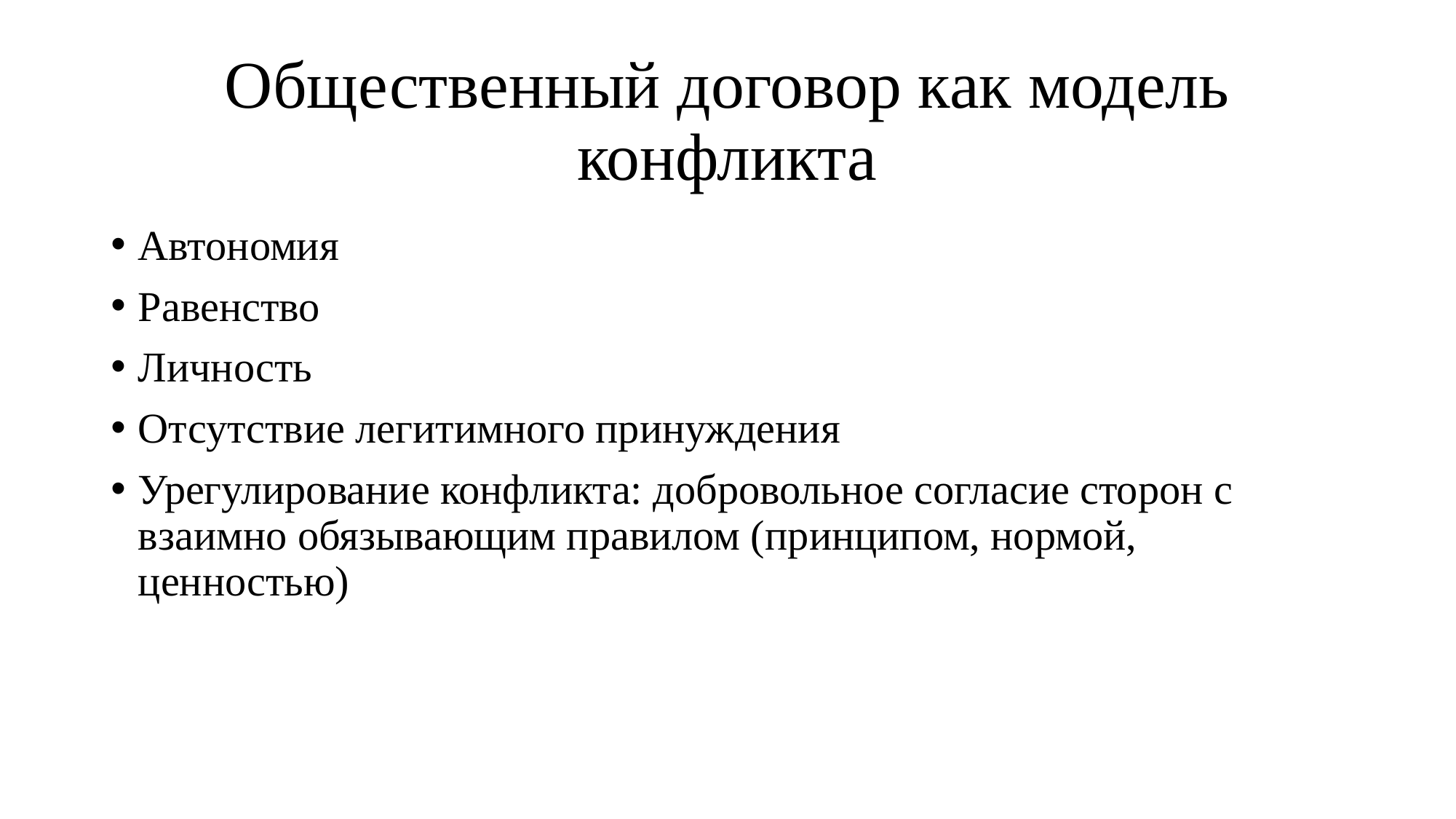

# Общественный договор как модель конфликта
Автономия
Равенство
Личность
Отсутствие легитимного принуждения
Урегулирование конфликта: добровольное согласие сторон с взаимно обязывающим правилом (принципом, нормой, ценностью)